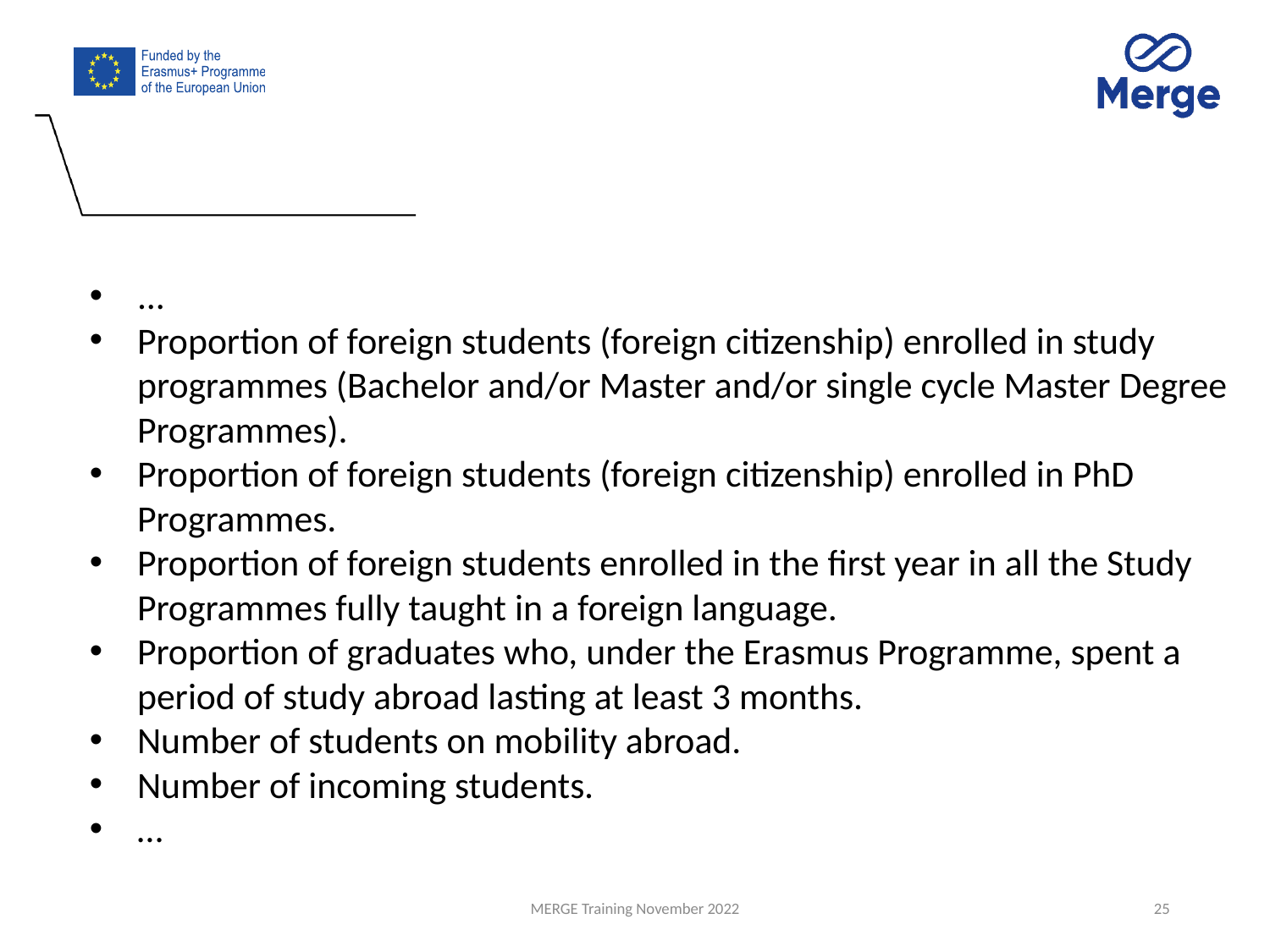

...
Proportion of foreign students (foreign citizenship) enrolled in study programmes (Bachelor and/or Master and/or single cycle Master Degree Programmes).
Proportion of foreign students (foreign citizenship) enrolled in PhD Programmes.
Proportion of foreign students enrolled in the first year in all the Study Programmes fully taught in a foreign language.
Proportion of graduates who, under the Erasmus Programme, spent a period of study abroad lasting at least 3 months.
Number of students on mobility abroad.
Number of incoming students.
…
MERGE Training November 2022
25